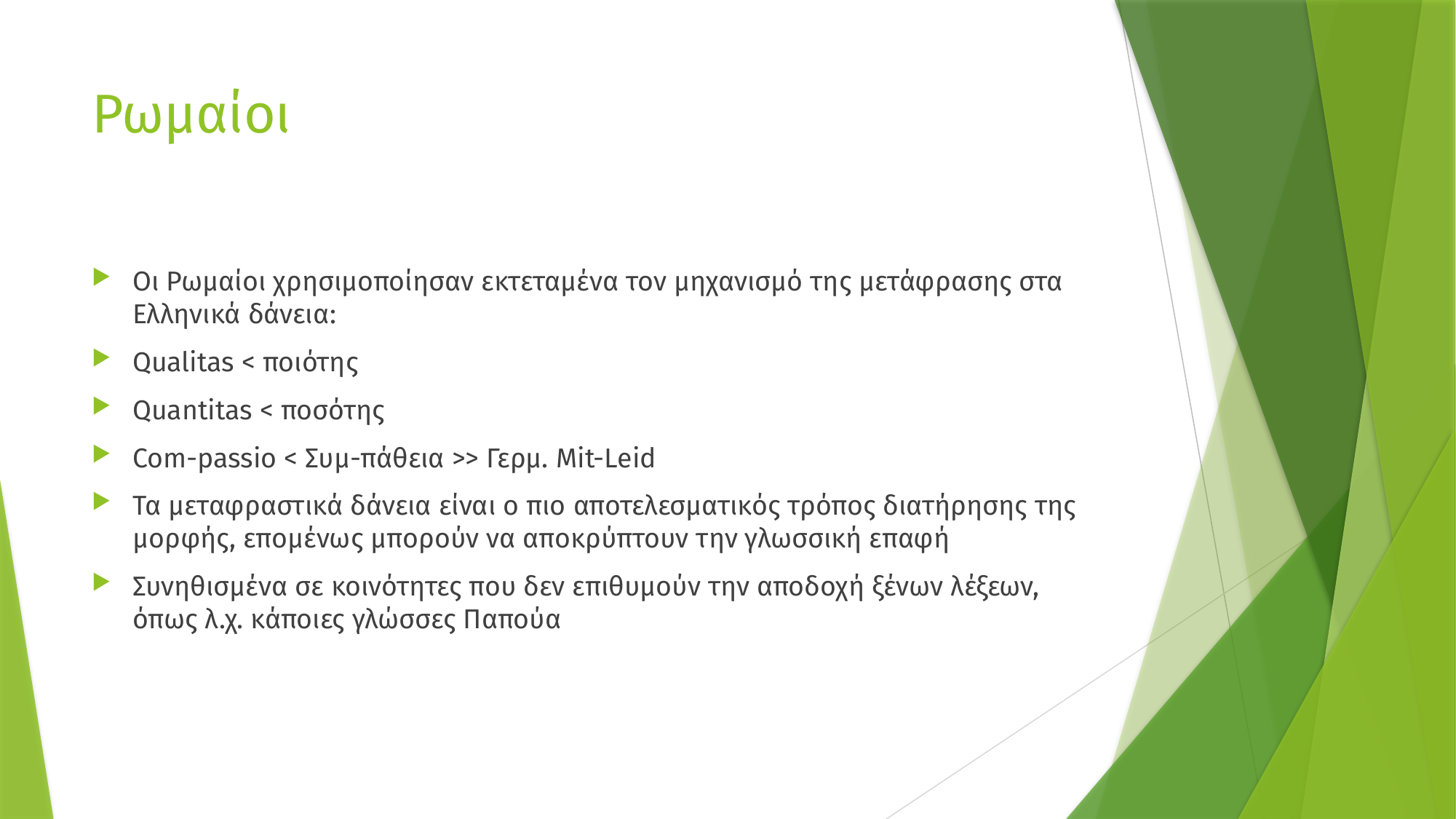

# Ρωμαίοι
Οι Ρωμαίοι χρησιμοποίησαν εκτεταμένα τον μηχανισμό της μετάφρασης στα Ελληνικά δάνεια:
Qualitas < ποιότης
Quantitas < ποσότης
Com-passio < Συμ-πάθεια >> Γερμ. Mit-Leid
Τα μεταφραστικά δάνεια είναι ο πιο αποτελεσματικός τρόπος διατήρησης της μορφής, επομένως μπορούν να αποκρύπτουν την γλωσσική επαφή
Συνηθισμένα σε κοινότητες που δεν επιθυμούν την αποδοχή ξένων λέξεων, όπως λ.χ. κάποιες γλώσσες Παπούα